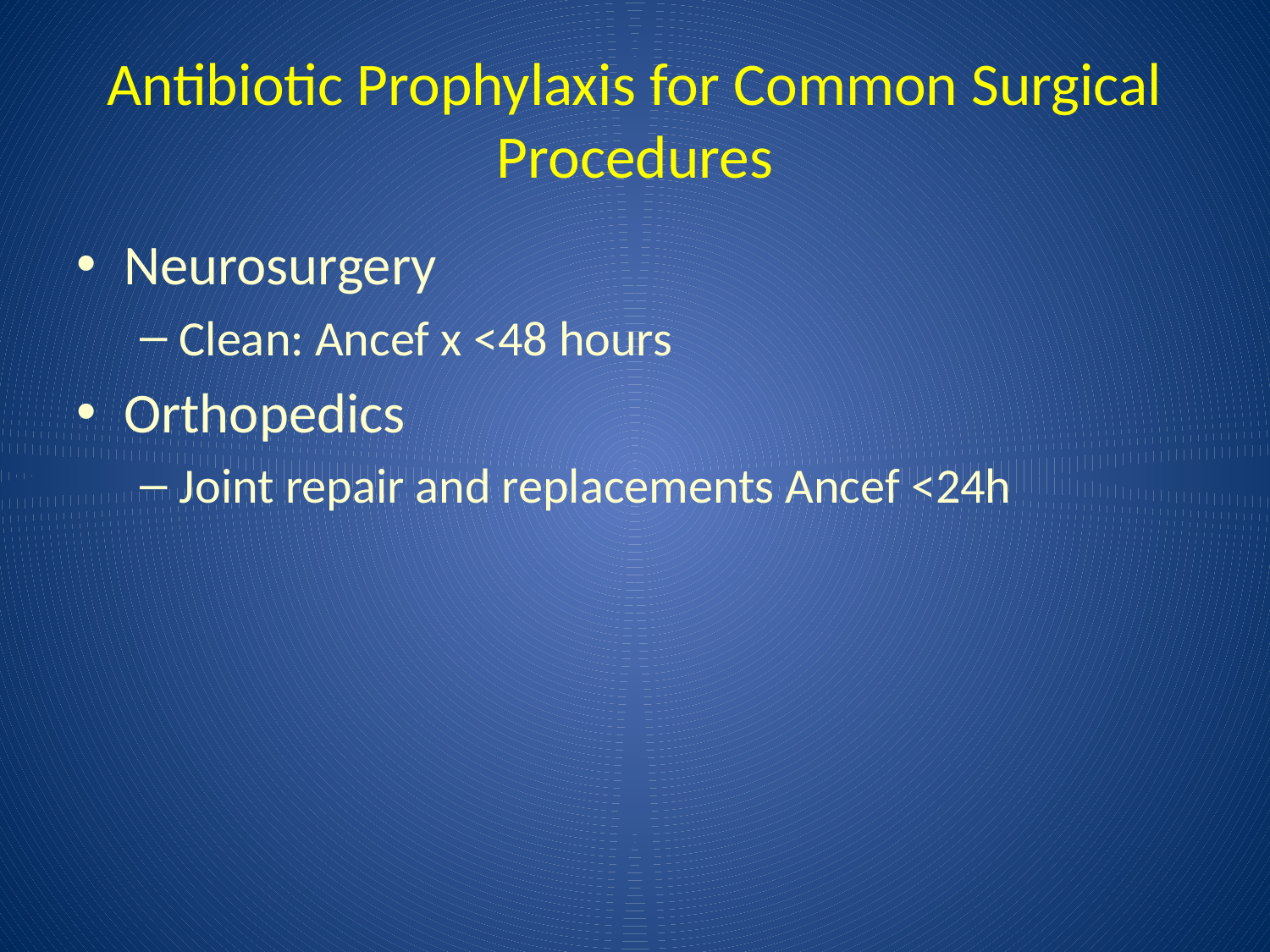

# Antibiotic Prophylaxis for Common Surgical Procedures
Neurosurgery
Clean: Ancef x <48 hours
Orthopedics
Joint repair and replacements Ancef <24h